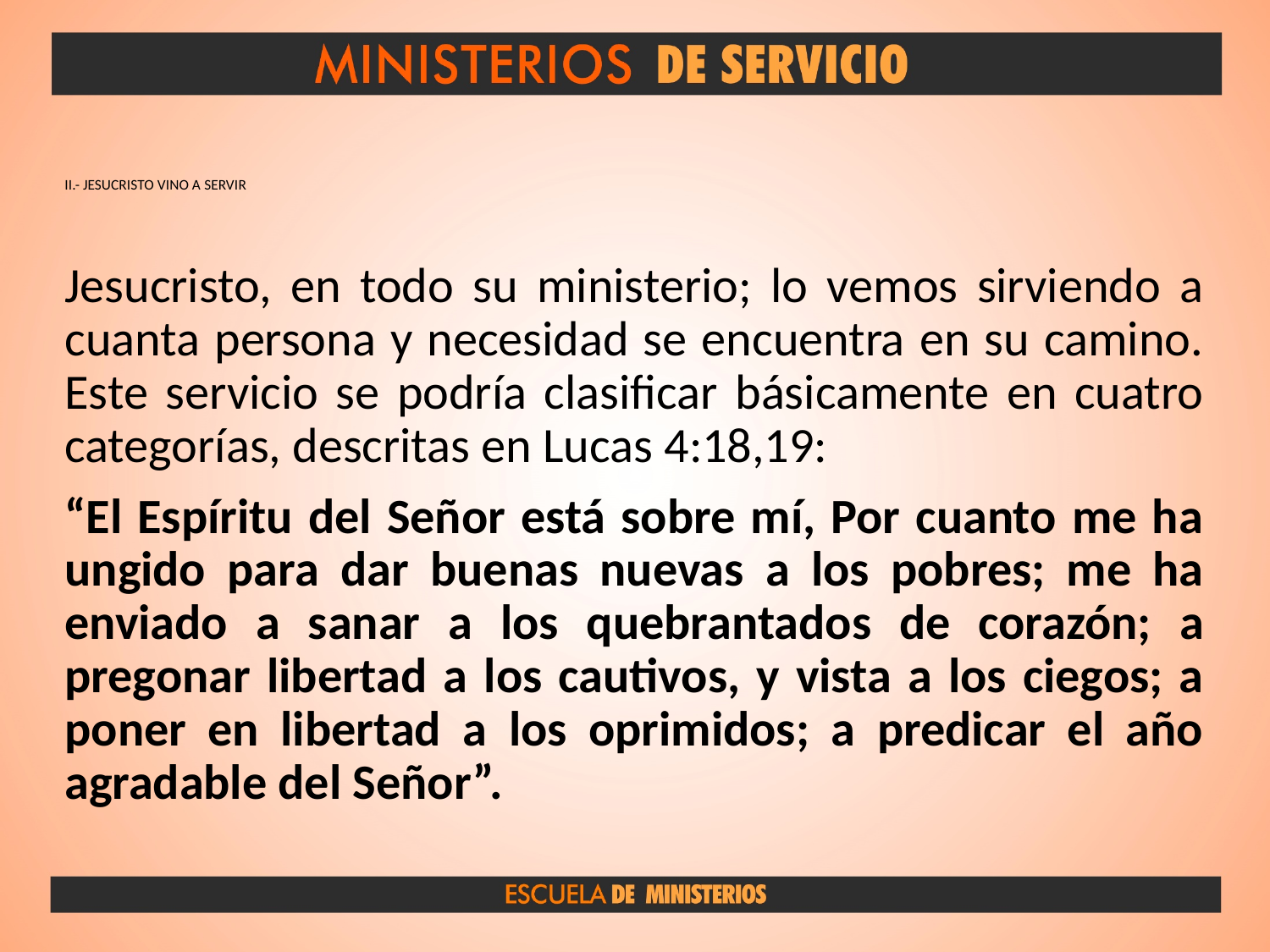

# II.- JESUCRISTO VINO A SERVIR
Jesucristo, en todo su ministerio; lo vemos sirviendo a cuanta persona y necesidad se encuentra en su camino. Este servicio se podría clasificar básicamente en cuatro categorías, descritas en Lucas 4:18,19:
“El Espíritu del Señor está sobre mí, Por cuanto me ha ungido para dar buenas nuevas a los pobres; me ha enviado a sanar a los quebrantados de corazón; a pregonar libertad a los cautivos, y vista a los ciegos; a poner en libertad a los oprimidos; a predicar el año agradable del Señor”.